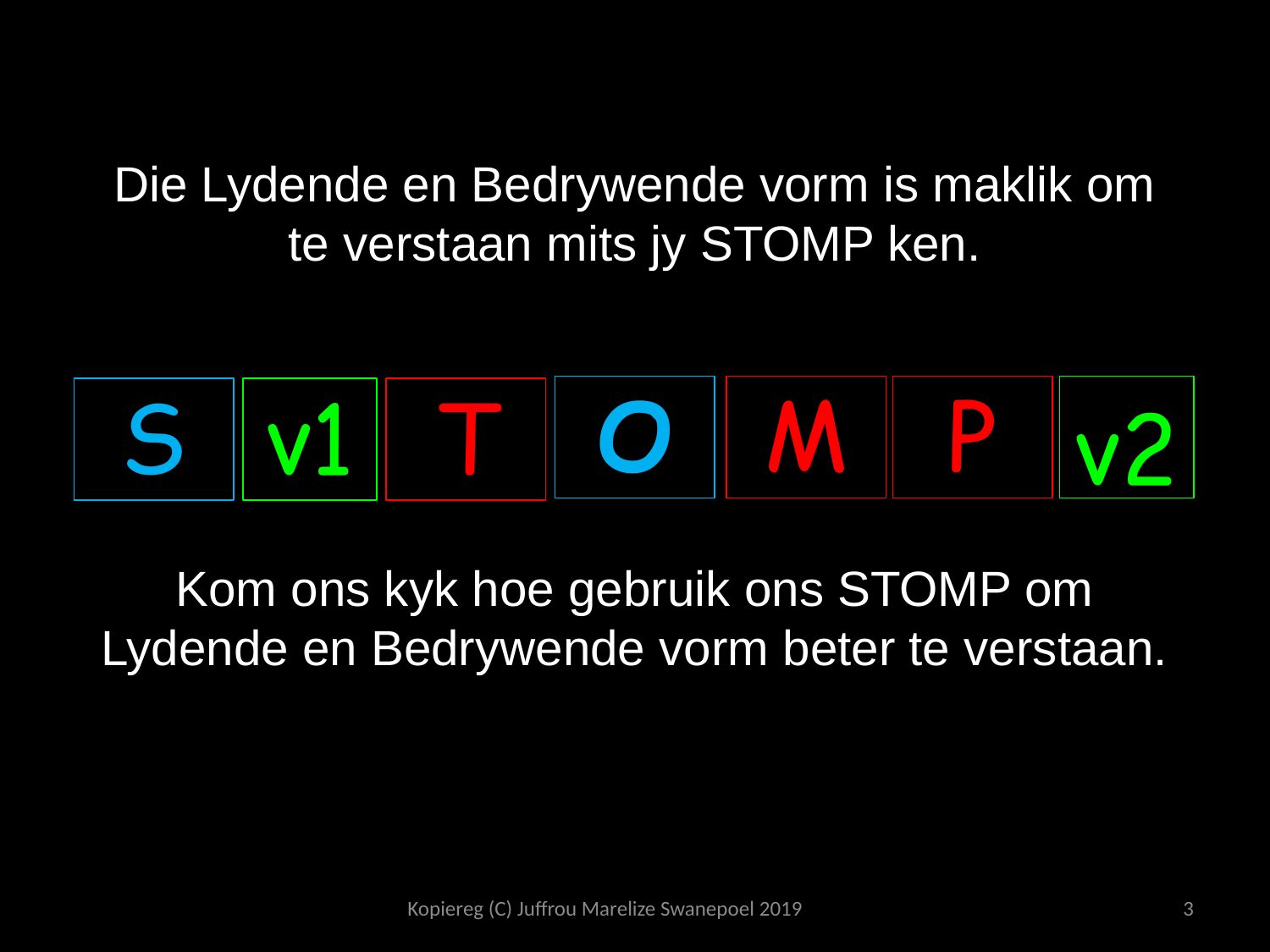

Die Lydende en Bedrywende vorm is maklik om te verstaan mits jy STOMP ken.

Kom ons kyk hoe gebruik ons STOMP om Lydende en Bedrywende vorm beter te verstaan.
O
M
P
v2
S
v1
T
Kopiereg (C) Juffrou Marelize Swanepoel 2019
3